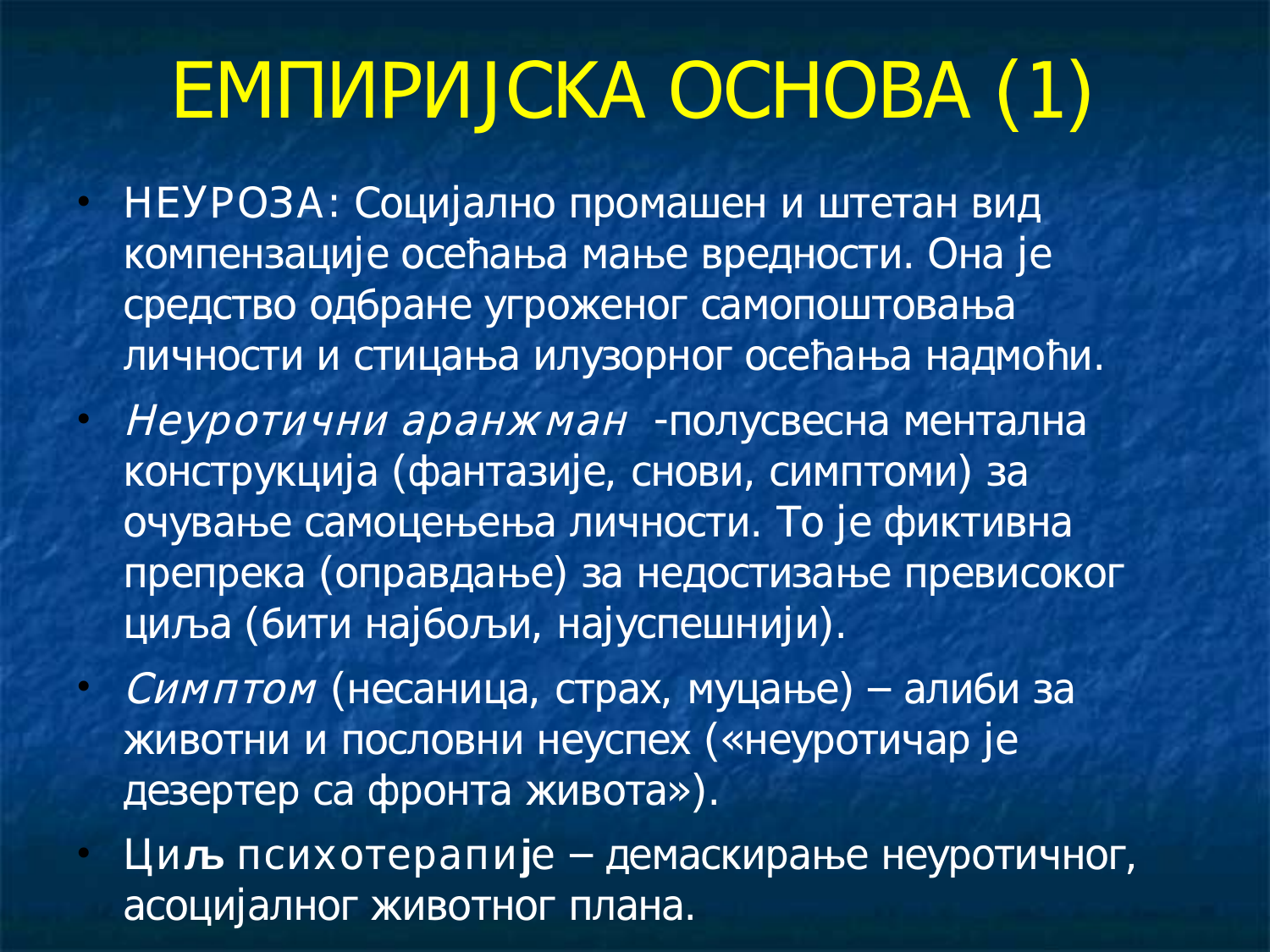

# ЕМПИРИЈСКА ОСНОВА (1)

НЕУРОЗА: Социјално промашен и штетан вид компензације осећања мање вредности. Она је средство одбране угроженог самопоштовања личности и стицања илузорног осећања надмоћи.
Неуротични аранжман  -полусвесна ментална конструкција (фантазије, снови, симптоми) за очување самоцењења личности. То је фиктивна препрека (оправдање) за недостизање превисоког циља (бити најбољи, најуспешнији).
Симптом (несаница, страх, муцање) – алиби за животни и пословни неуспех («неуротичар је дезертер са фронта живота»).
Циљ психотерапије – демаскирање неуротичног, асоцијалног животног плана.